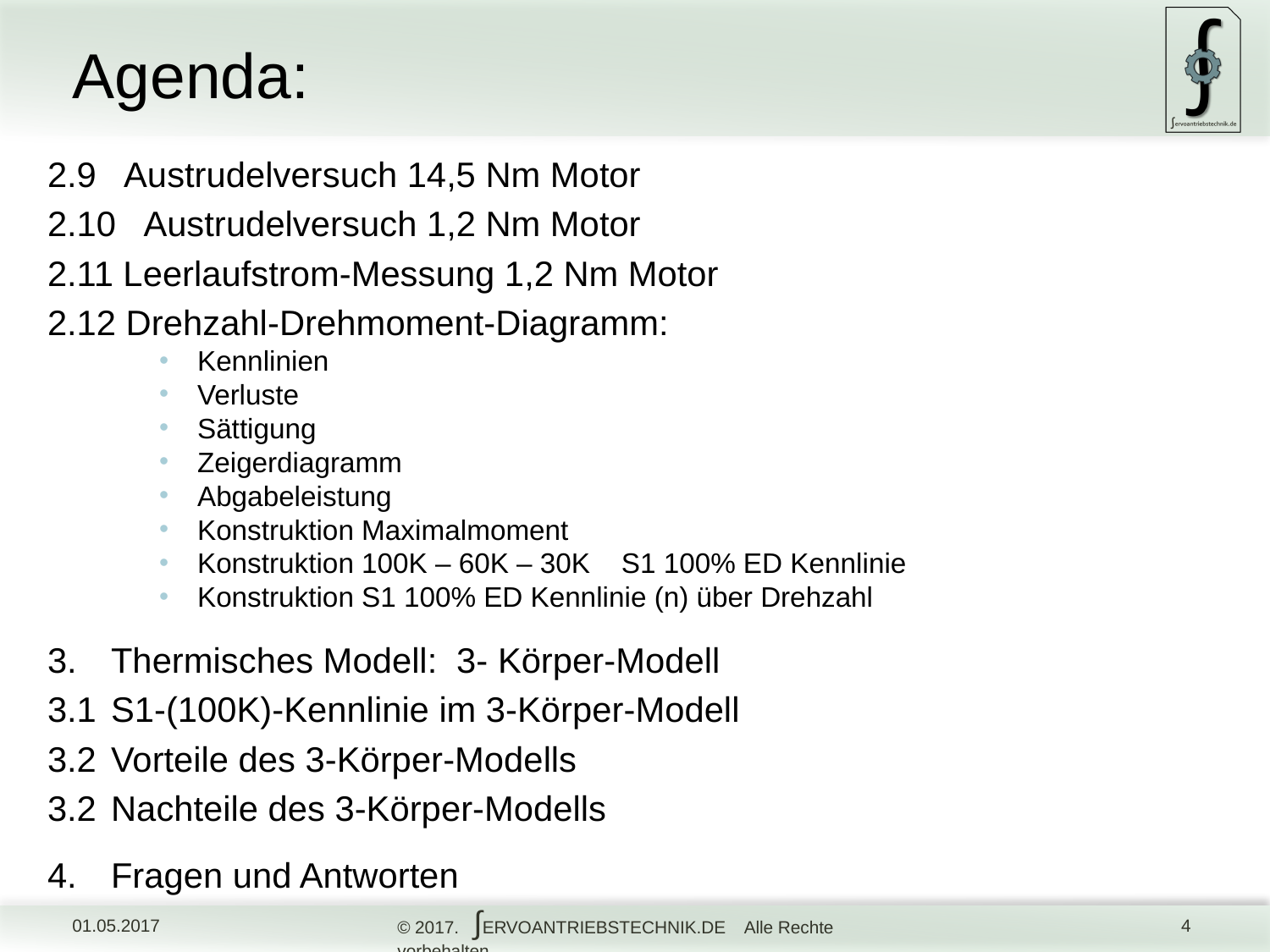

# Agenda:
2.9   Austrudelversuch 14,5 Nm Motor
2.10   Austrudelversuch 1,2 Nm Motor
2.11 Leerlaufstrom-Messung 1,2 Nm Motor
2.12 Drehzahl-Drehmoment-Diagramm:
Kennlinien
Verluste
Sättigung
Zeigerdiagramm
Abgabeleistung
Konstruktion Maximalmoment
Konstruktion 100K – 60K – 30K    S1 100% ED Kennlinie
Konstruktion S1 100% ED Kennlinie (n) über Drehzahl

3.	Thermisches Modell:  3- Körper-Modell
3.1	S1-(100K)-Kennlinie im 3-Körper-Modell
3.2	Vorteile des 3-Körper-Modells
3.2	Nachteile des 3-Körper-Modells

4.	Fragen und Antworten

© 2017.   ∫ERVOANTRIEBSTECHNIK.DE    Alle Rechte vorbehalten.
01.05.2017
4